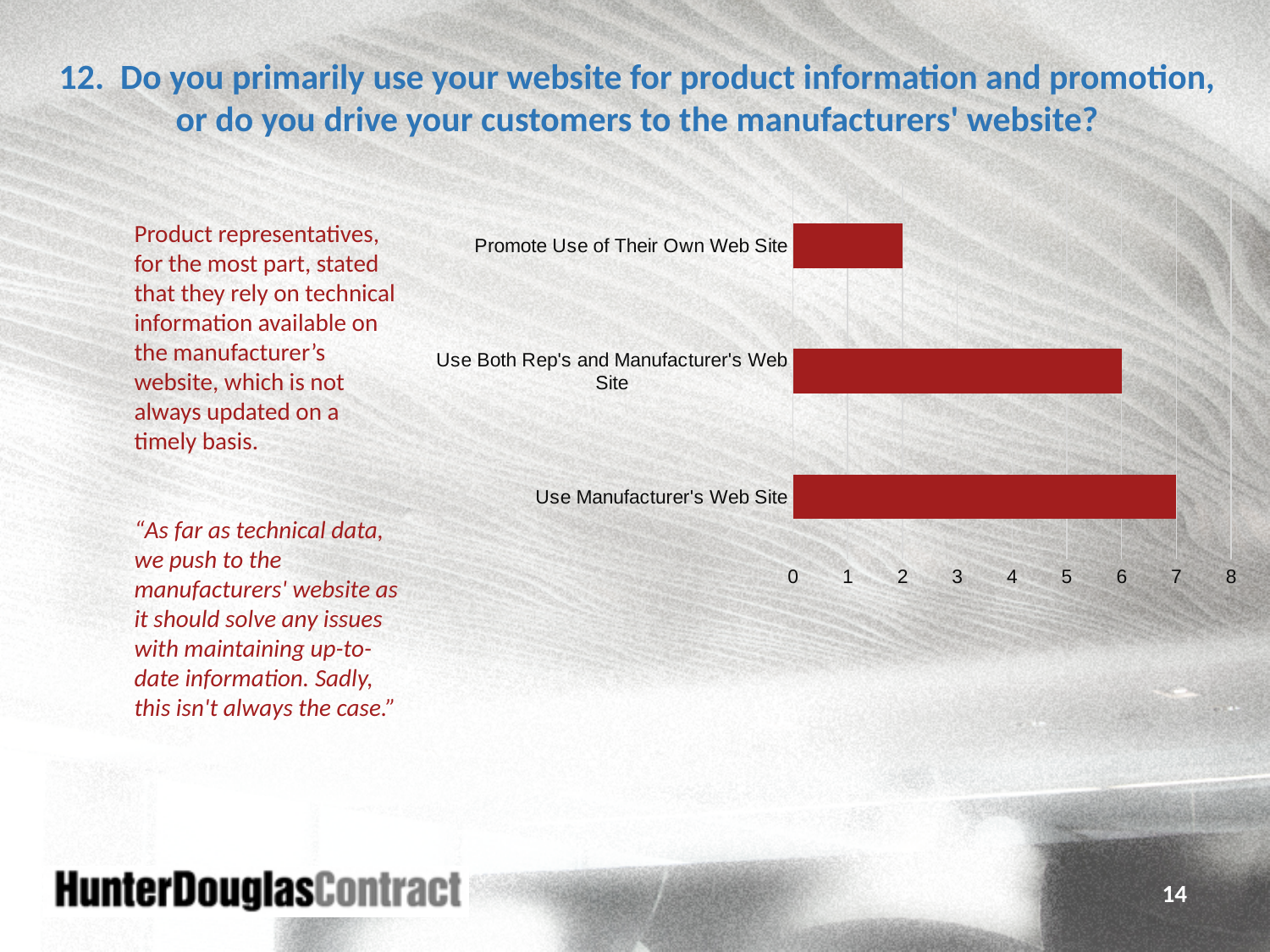

12.  Do you primarily use your website for product information and promotion, or do you drive your customers to the manufacturers' website?

### Chart

| Category |  |
|---|---|
| Use Manufacturer's Web Site | 7.0 |
| Use Both Rep's and Manufacturer's Web Site | 6.0 |
| Promote Use of Their Own Web Site | 2.0 |
Product representatives, for the most part, stated that they rely on technical information available on the manufacturer’s website, which is not always updated on a timely basis.

“As far as technical data, we push to the manufacturers' website as it should solve any issues with maintaining up-to-date information. Sadly, this isn't always the case.”
14